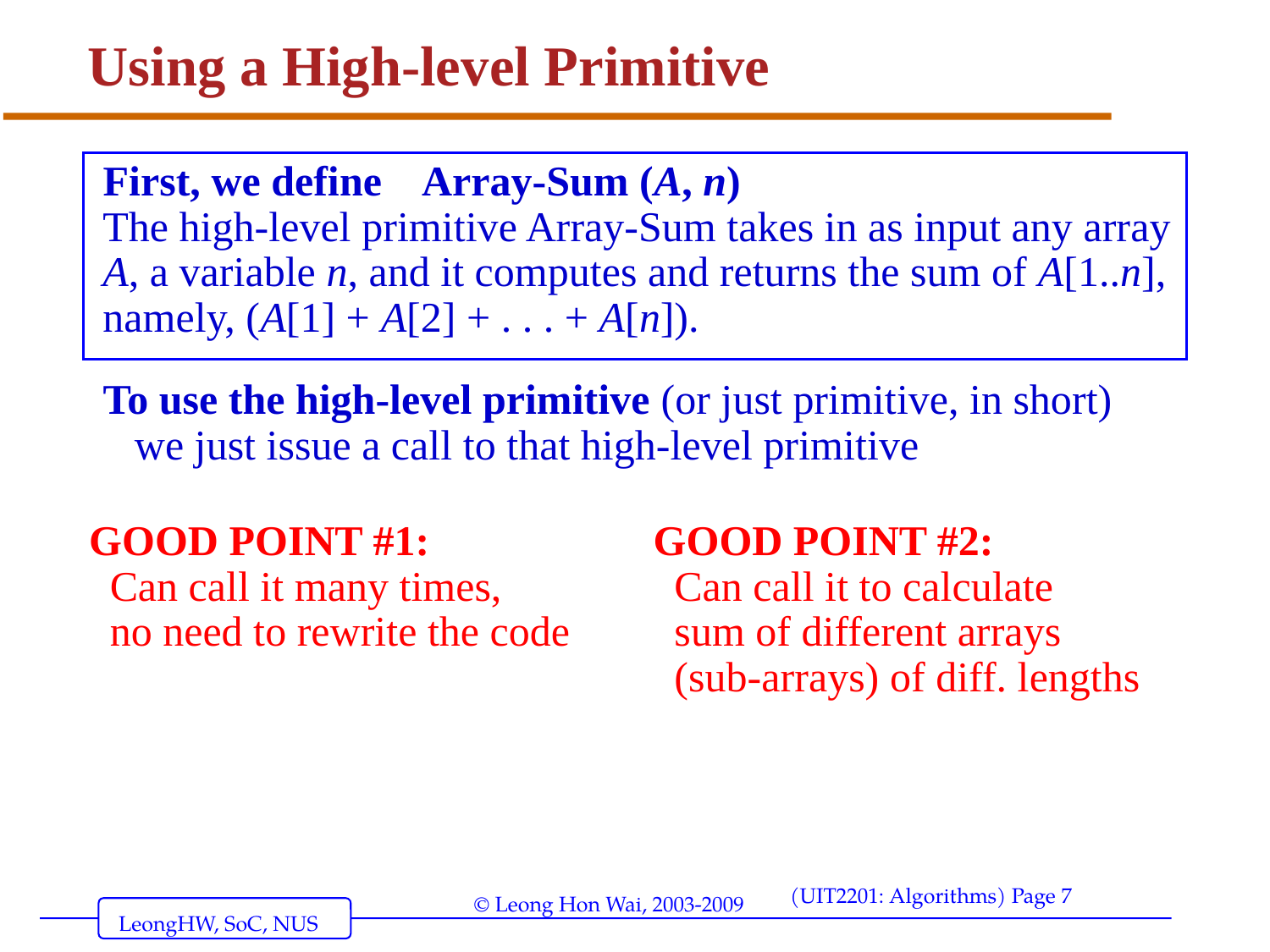

# Using a High-level Primitive
First, we define    Array-Sum (A, n)
The high-level primitive Array-Sum takes in as input any array A, a variable n, and it computes and returns the sum of A[1..n], namely, (A[1] + A[2] + . . . + A[n]).
To use the high-level primitive (or just primitive, in short)
   we just issue a call to that high-level primitive
GOOD POINT #1:
  Can call it many times,
  no need to rewrite the code
GOOD POINT #2:
  Can call it to calculate
  sum of different arrays
  (sub-arrays) of diff. lengths